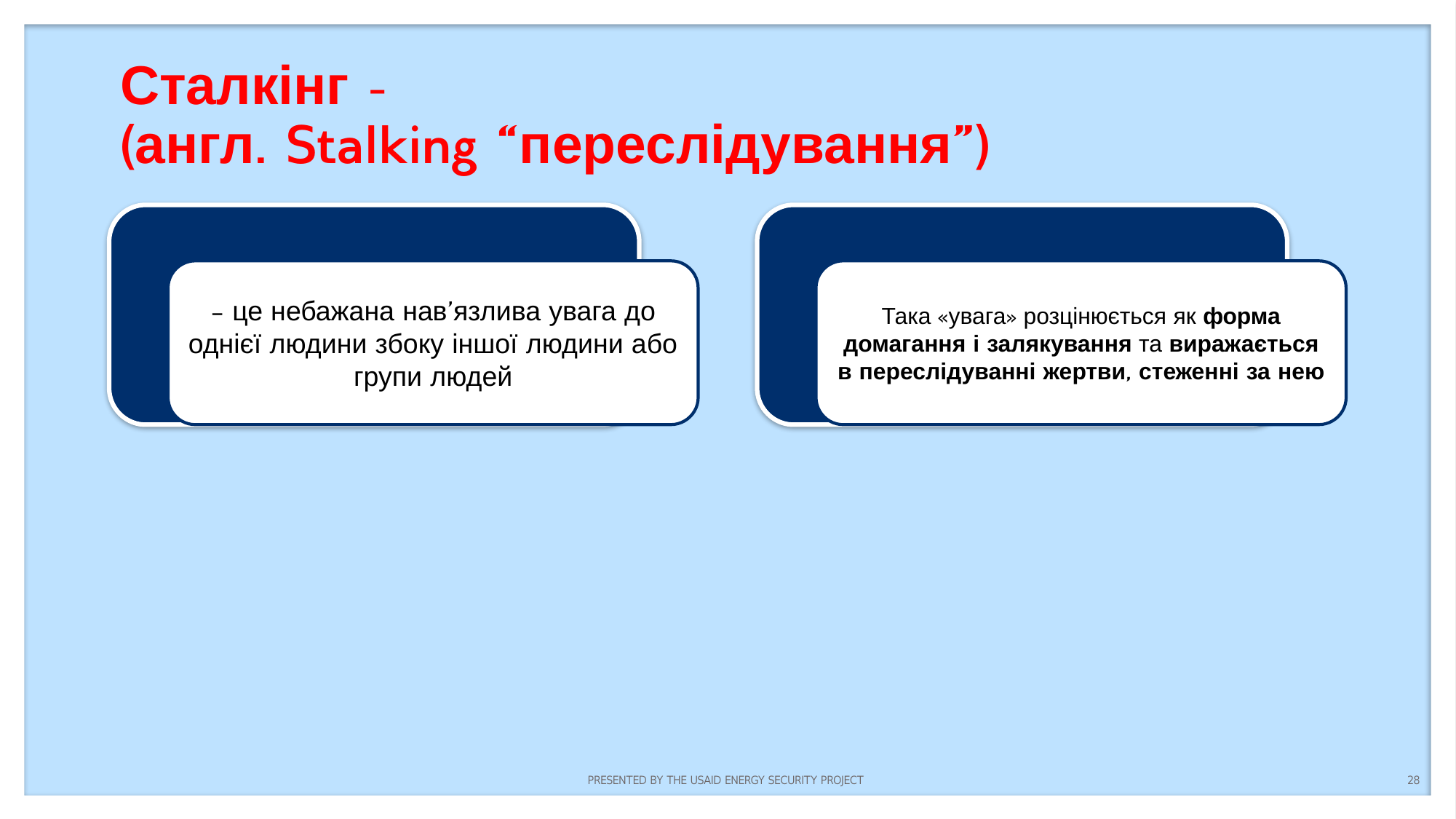

# Сталкінг - (англ. Stalking “переслідування”)
– це небажана нав’язлива увага до однієї людини збоку іншої людини або групи людей
Така «увага» розцінюється як форма домагання і залякування та виражається в переслідуванні жертви, стеженні за нею
PRESENTED BY THE USAID ENERGY SECURITY PROJECT
28